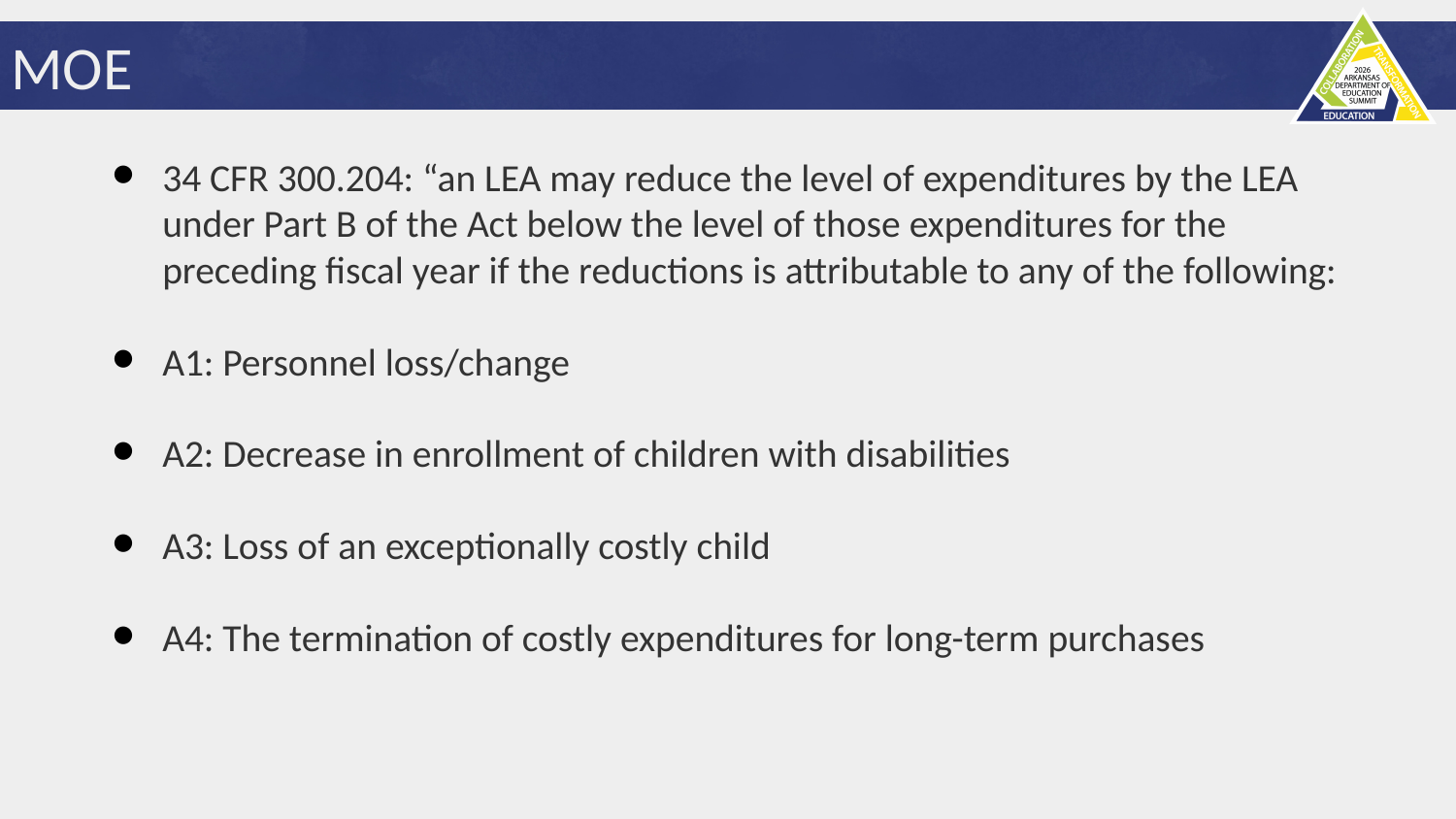

# MOE
34 CFR 300.204: “an LEA may reduce the level of expenditures by the LEA under Part B of the Act below the level of those expenditures for the preceding fiscal year if the reductions is attributable to any of the following:

A1: Personnel loss/change

A2: Decrease in enrollment of children with disabilities

A3: Loss of an exceptionally costly child

A4: The termination of costly expenditures for long-term purchases